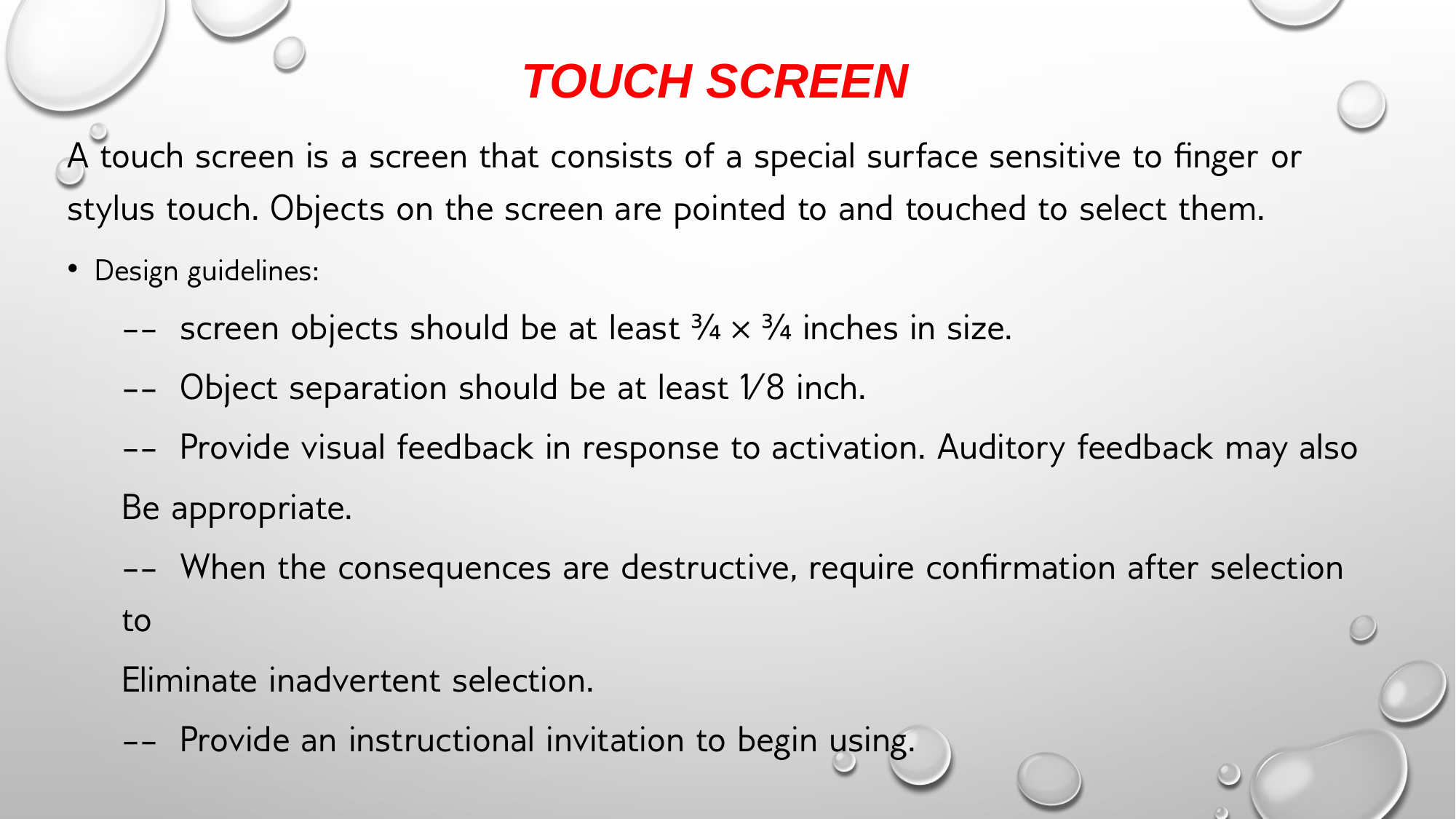

Touch Screen
A touch screen is a screen that consists of a special surface sensitive to finger or stylus touch. Objects on the screen are pointed to and touched to select them.
Design guidelines:
––  screen objects should be at least 3⁄4 × 3⁄4 inches in size.
––  Object separation should be at least 1⁄8 inch.
––  Provide visual feedback in response to activation. Auditory feedback may also
Be appropriate.
––  When the consequences are destructive, require confirmation after selection to
Eliminate inadvertent selection.
––  Provide an instructional invitation to begin using.

#